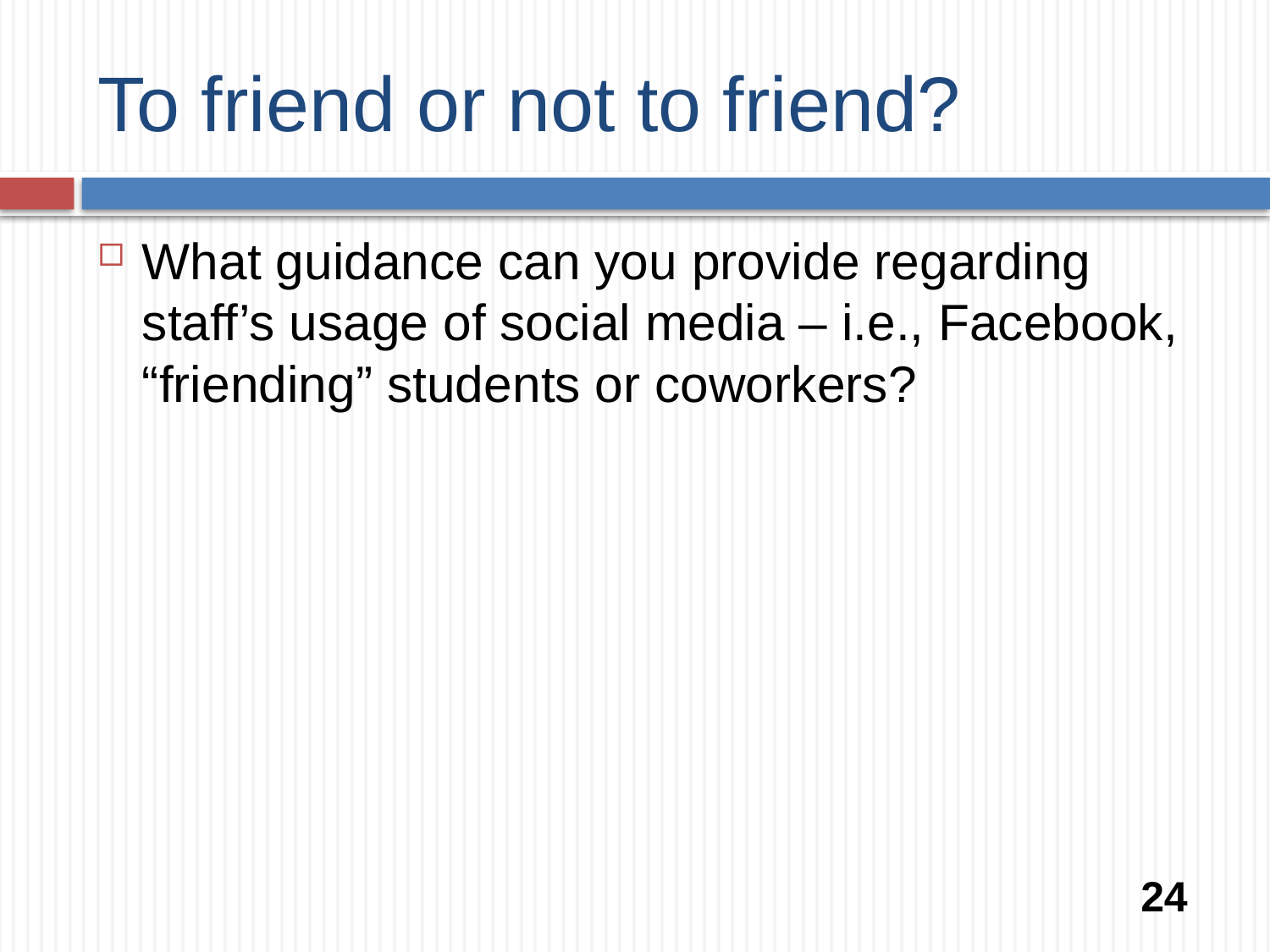

# To friend or not to friend?
What guidance can you provide regarding staff’s usage of social media – i.e., Facebook, “friending” students or coworkers?
24